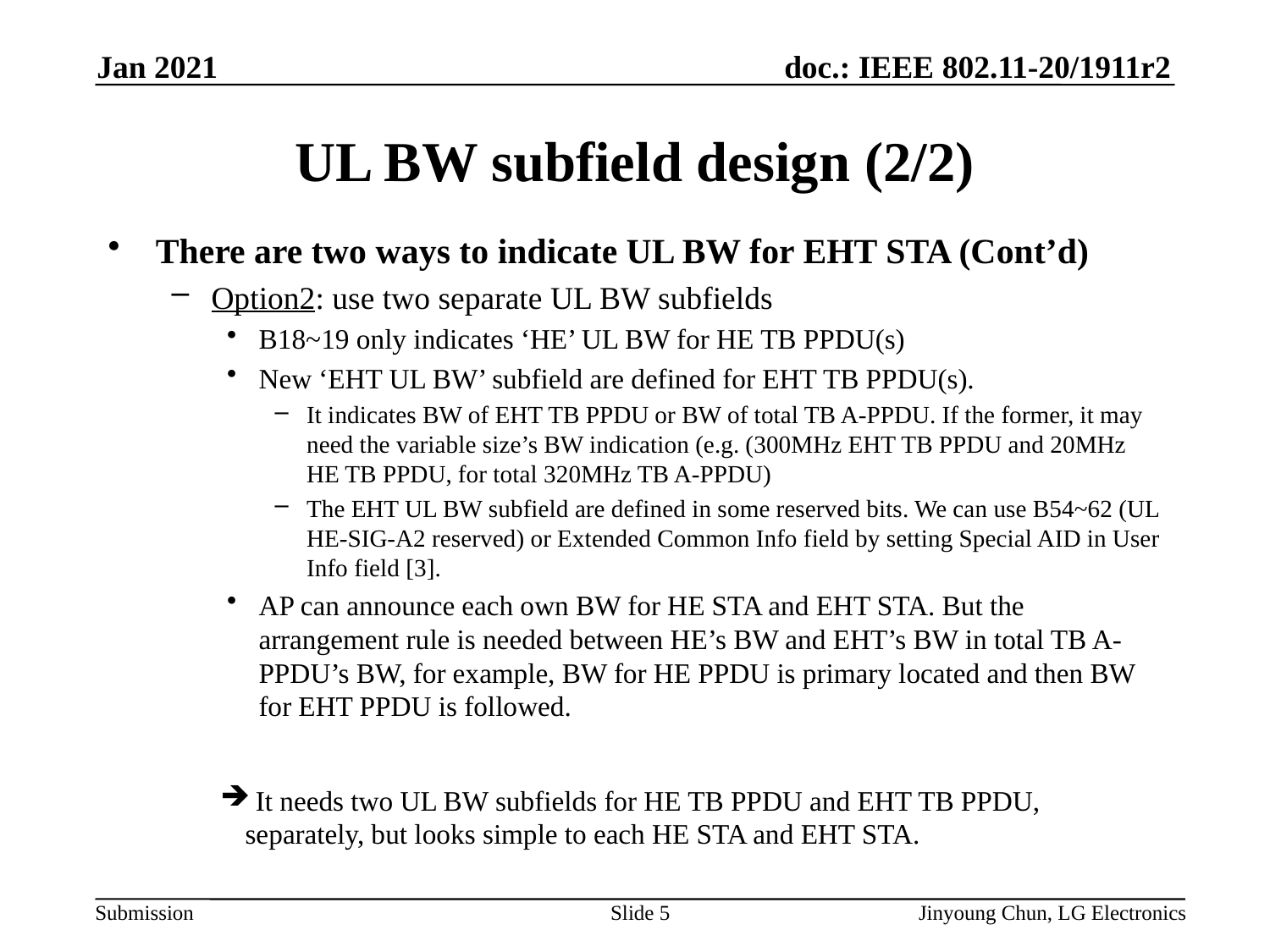

Jan 2021
# UL BW subfield design (2/2)
There are two ways to indicate UL BW for EHT STA (Cont’d)
Option2: use two separate UL BW subfields
B18~19 only indicates ‘HE’ UL BW for HE TB PPDU(s)
New ‘EHT UL BW’ subfield are defined for EHT TB PPDU(s).
It indicates BW of EHT TB PPDU or BW of total TB A-PPDU. If the former, it may need the variable size’s BW indication (e.g. (300MHz EHT TB PPDU and 20MHz HE TB PPDU, for total 320MHz TB A-PPDU)
The EHT UL BW subfield are defined in some reserved bits. We can use B54~62 (UL HE-SIG-A2 reserved) or Extended Common Info field by setting Special AID in User Info field [3].
AP can announce each own BW for HE STA and EHT STA. But the arrangement rule is needed between HE’s BW and EHT’s BW in total TB A-PPDU’s BW, for example, BW for HE PPDU is primary located and then BW for EHT PPDU is followed.

 It needs two UL BW subfields for HE TB PPDU and EHT TB PPDU, separately, but looks simple to each HE STA and EHT STA.

Slide 5
Jinyoung Chun, LG Electronics